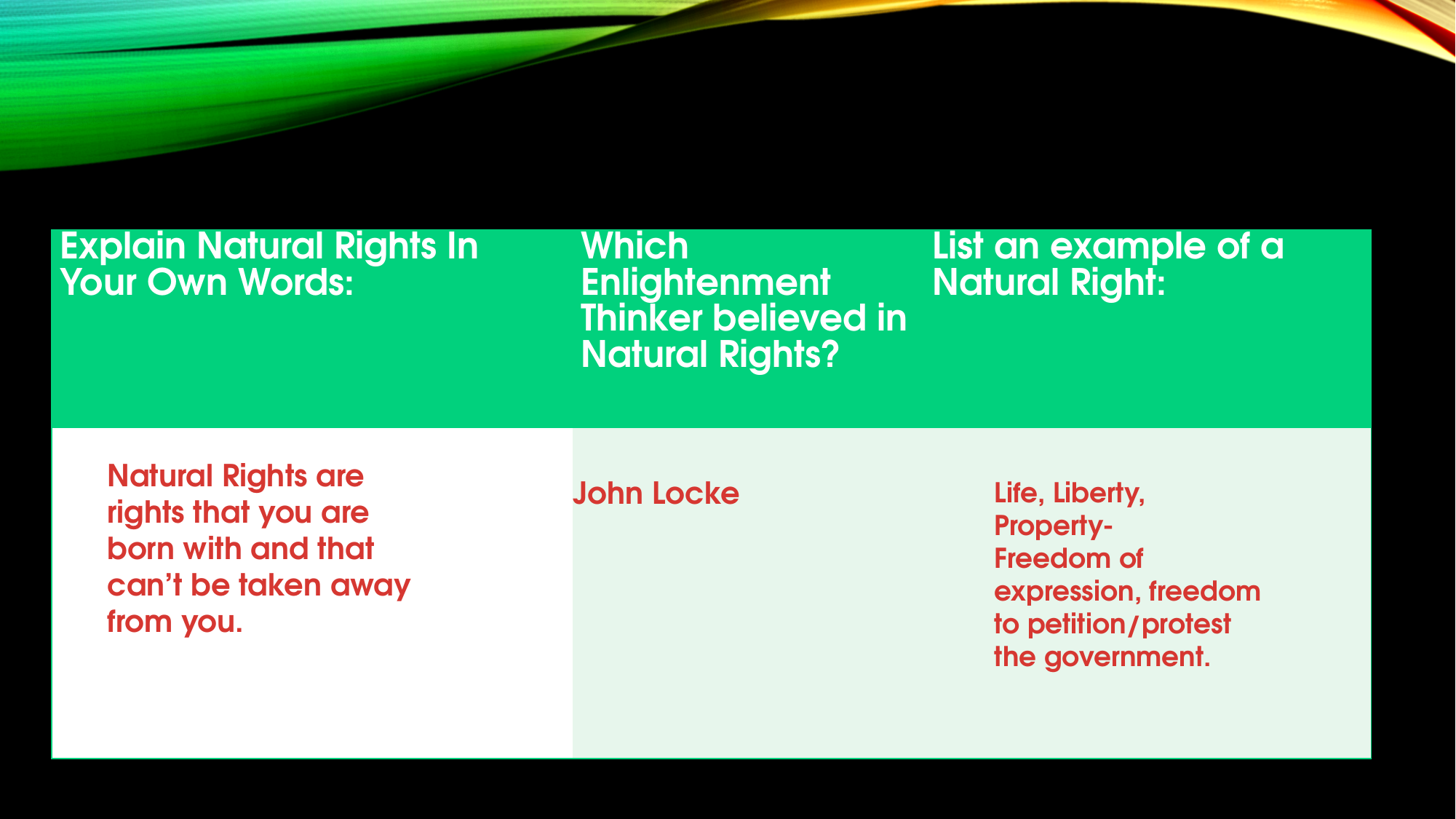

#
| Explain Natural Rights In Your Own Words: | Which Enlightenment Thinker believed in Natural Rights? | List an example of a Natural Right: |
| --- | --- | --- |
|  |  |  |
Natural Rights are rights that you are born with and that can’t be taken away from you.

John Locke

Life, Liberty, Property-
Freedom of expression, freedom to petition/protest the government.